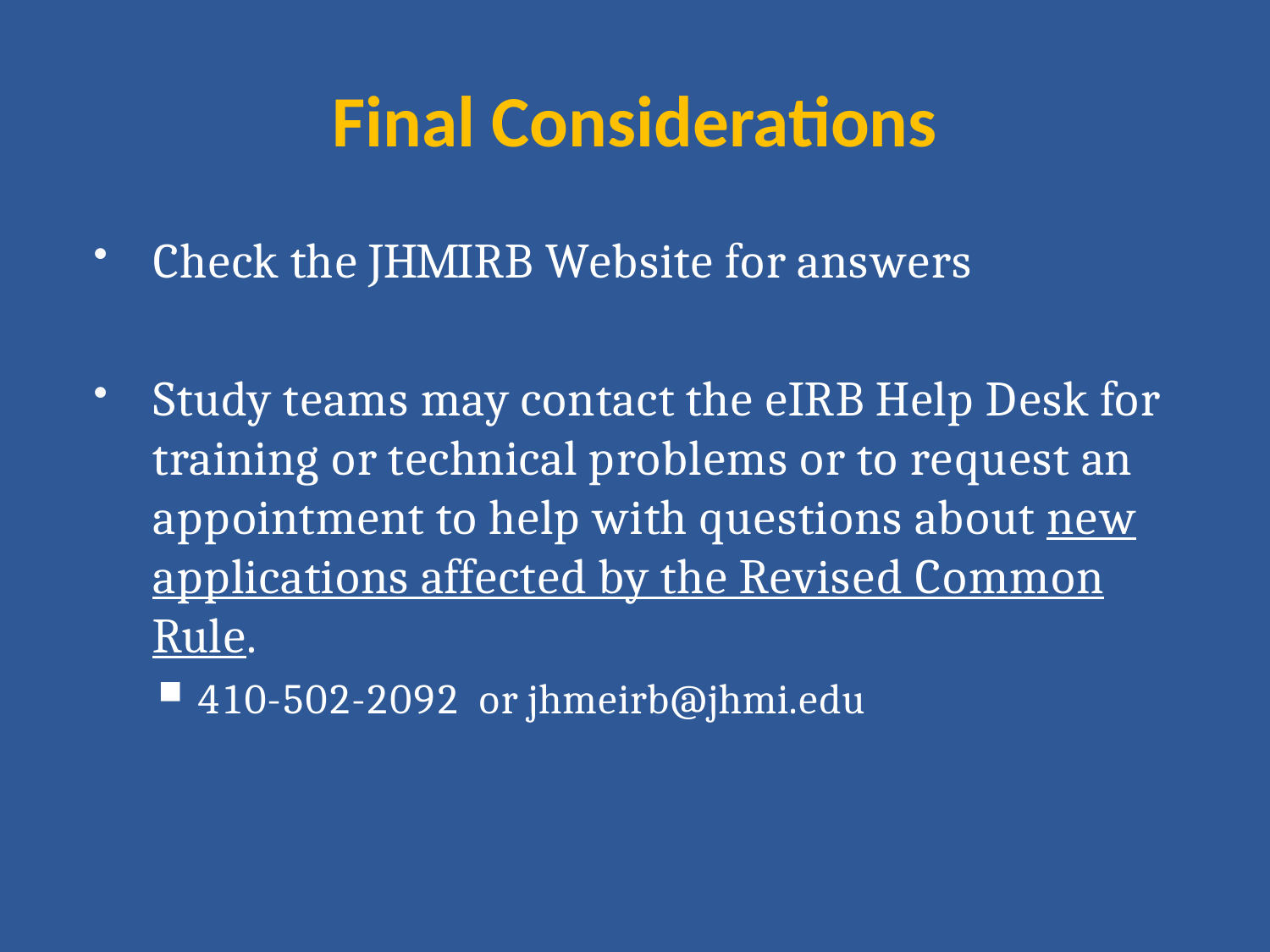

# Final Considerations
Check the JHMIRB Website for answers

Study teams may contact the eIRB Help Desk for training or technical problems or to request an appointment to help with questions about new applications affected by the Revised Common Rule.
410-502-2092  or jhmeirb@jhmi.edu